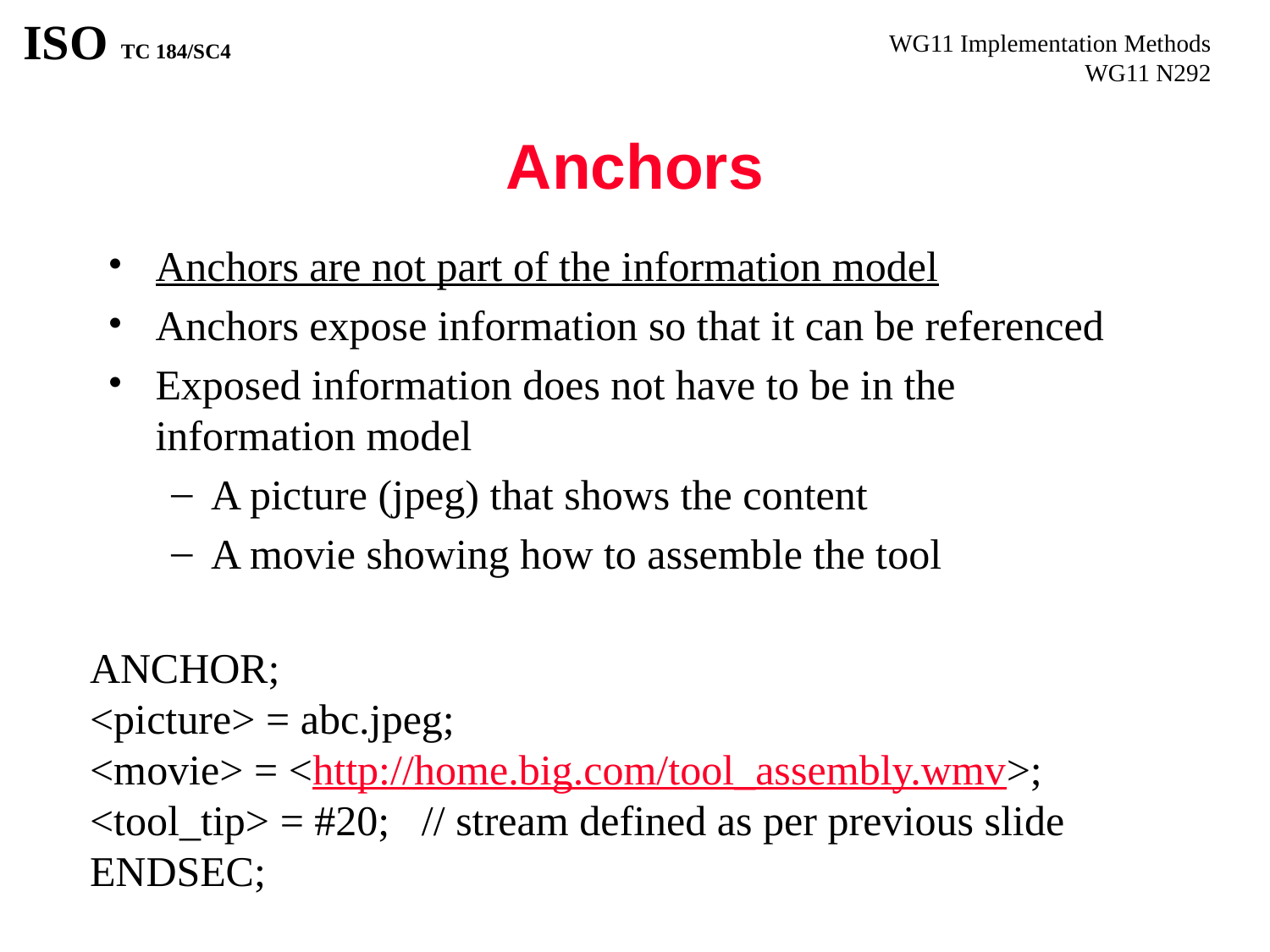

# Anchors
Anchors are not part of the information model
Anchors expose information so that it can be referenced
Exposed information does not have to be in the information model
A picture (jpeg) that shows the content
A movie showing how to assemble the tool

ANCHOR;
<picture> = abc.jpeg;
<movie> = <http://home.big.com/tool_assembly.wmv>;
<tool_tip> = #20;   // stream defined as per previous slide
ENDSEC;